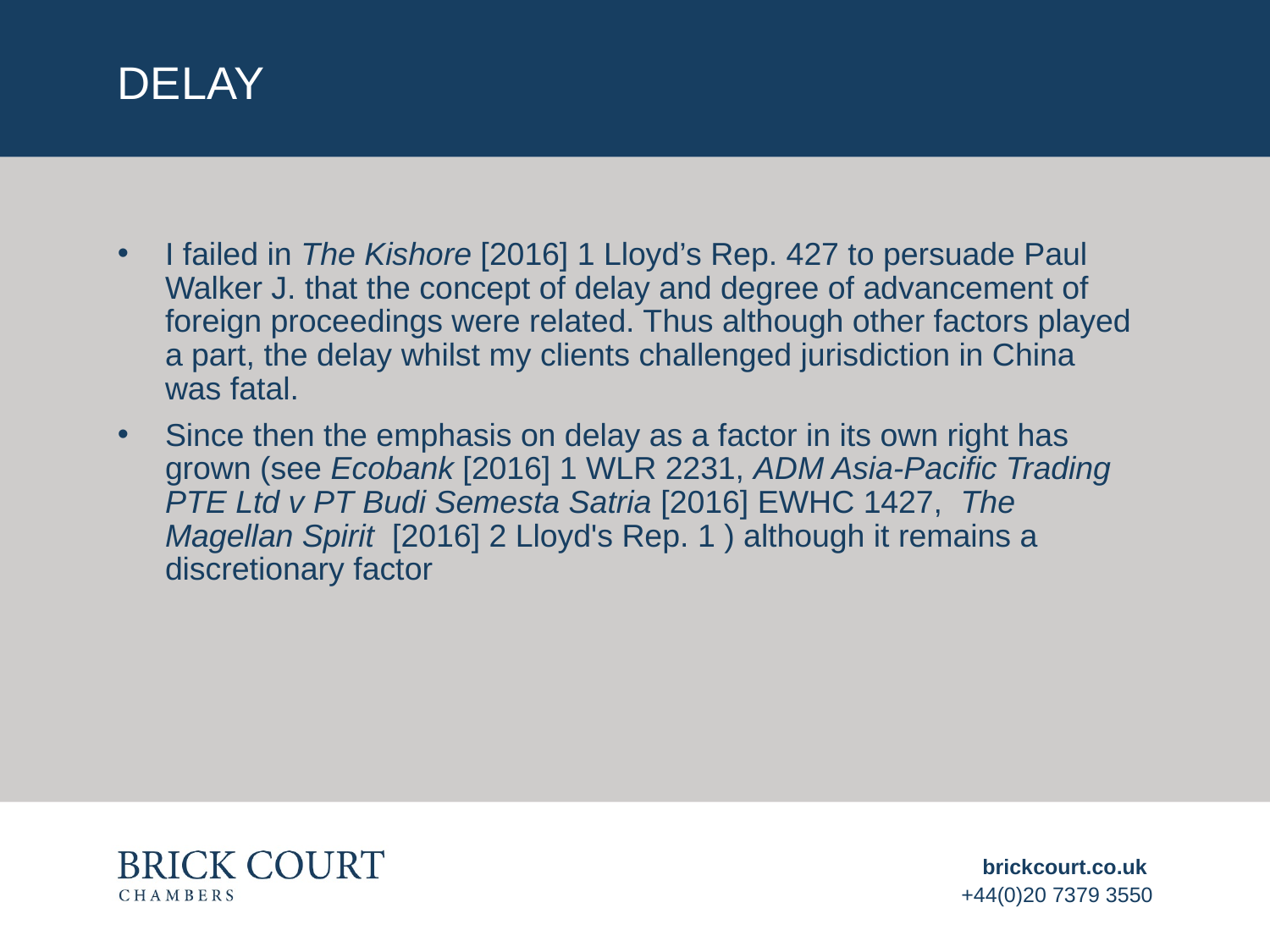

# Delay
I failed in The Kishore [2016] 1 Lloyd’s Rep. 427 to persuade Paul Walker J. that the concept of delay and degree of advancement of foreign proceedings were related. Thus although other factors played a part, the delay whilst my clients challenged jurisdiction in China was fatal.
Since then the emphasis on delay as a factor in its own right has grown (see Ecobank [2016] 1 WLR 2231, ADM Asia-Pacific Trading PTE Ltd v PT Budi Semesta Satria [2016] EWHC 1427,  The Magellan Spirit  [2016] 2 Lloyd's Rep. 1 ) although it remains a discretionary factor

brickcourt.co.uk
+44(0)20 7379 3550